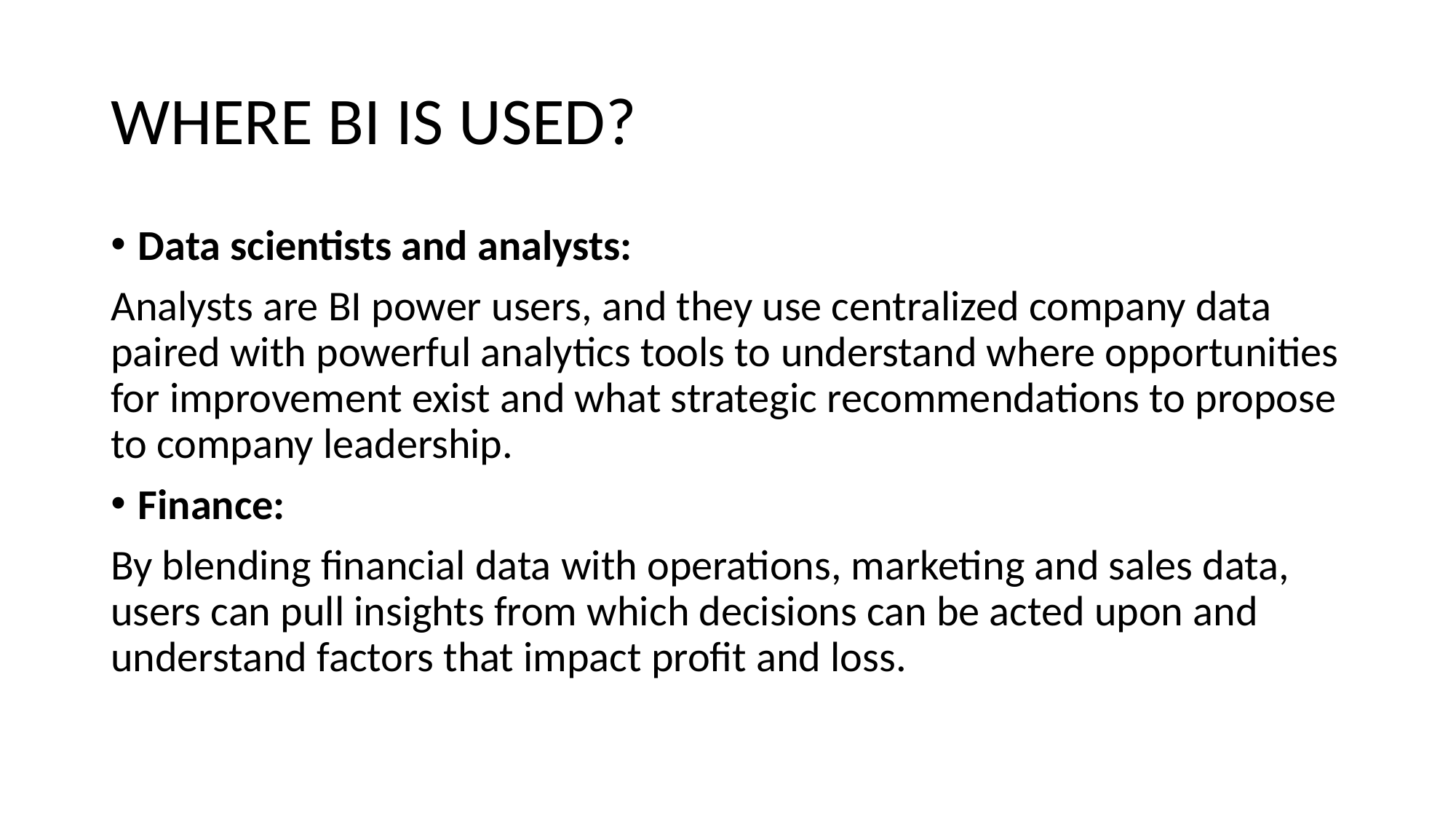

# WHERE BI IS USED?
Data scientists and analysts:
Analysts are BI power users, and they use centralized company data paired with powerful analytics tools to understand where opportunities for improvement exist and what strategic recommendations to propose to company leadership.
Finance:
By blending financial data with operations, marketing and sales data, users can pull insights from which decisions can be acted upon and understand factors that impact profit and loss.